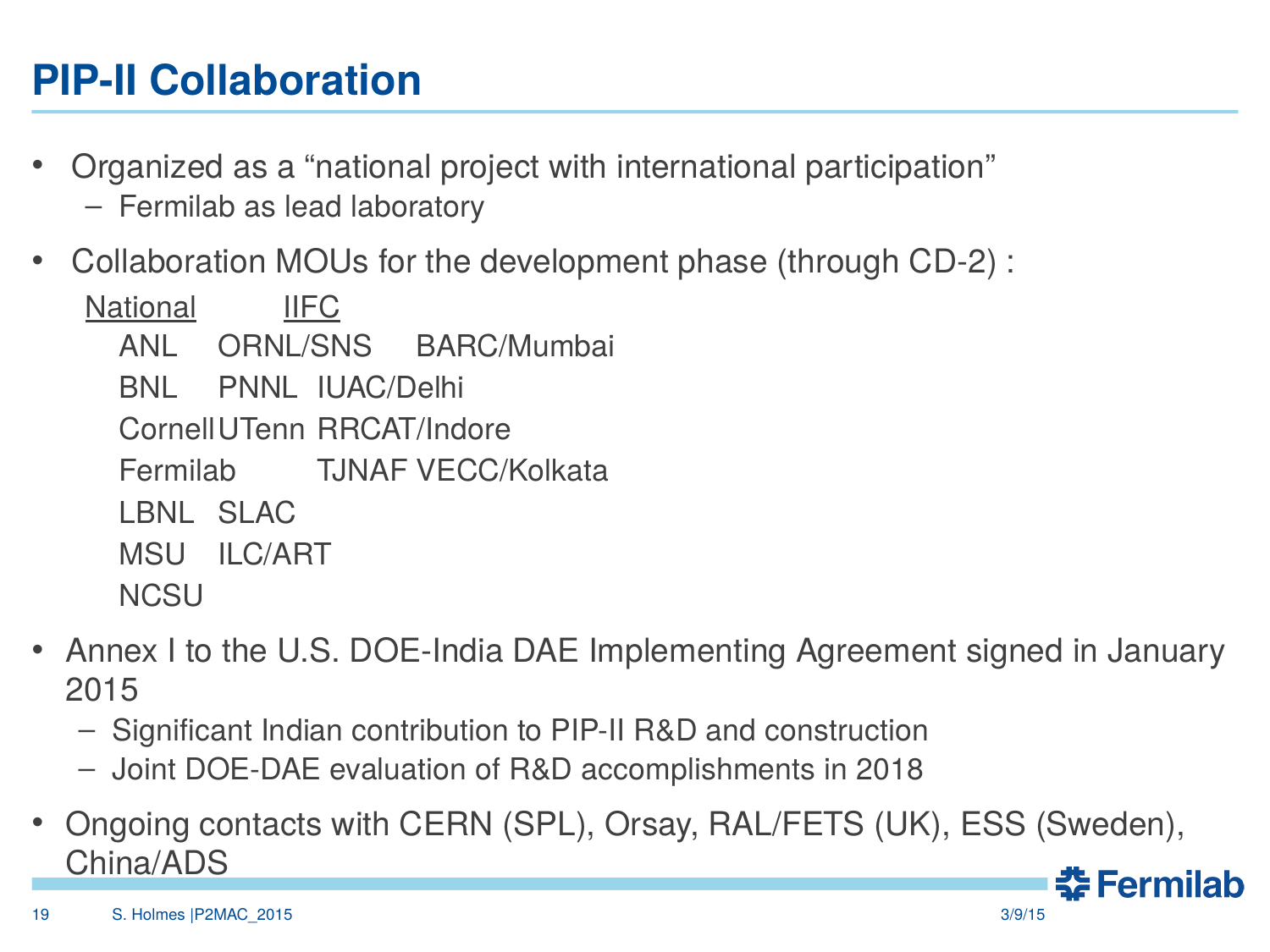

# PIP-II Collaboration
Organized as a “national project with international participation”
Fermilab as lead laboratory
Collaboration MOUs for the development phase (through CD-2) :
National							IIFC
	ANL	ORNL/SNS 	BARC/Mumbai
	BNL	PNNL 	IUAC/Delhi
	Cornell	UTenn	RRCAT/Indore
	Fermilab	TJNAF	VECC/Kolkata
	LBNL	SLAC
	MSU	ILC/ART
	NCSU
Annex I to the U.S. DOE-India DAE Implementing Agreement signed in January 2015
Significant Indian contribution to PIP-II R&D and construction
Joint DOE-DAE evaluation of R&D accomplishments in 2018
Ongoing contacts with CERN (SPL), Orsay, RAL/FETS (UK), ESS (Sweden), China/ADS

19
S. Holmes |P2MAC_2015
3/9/15